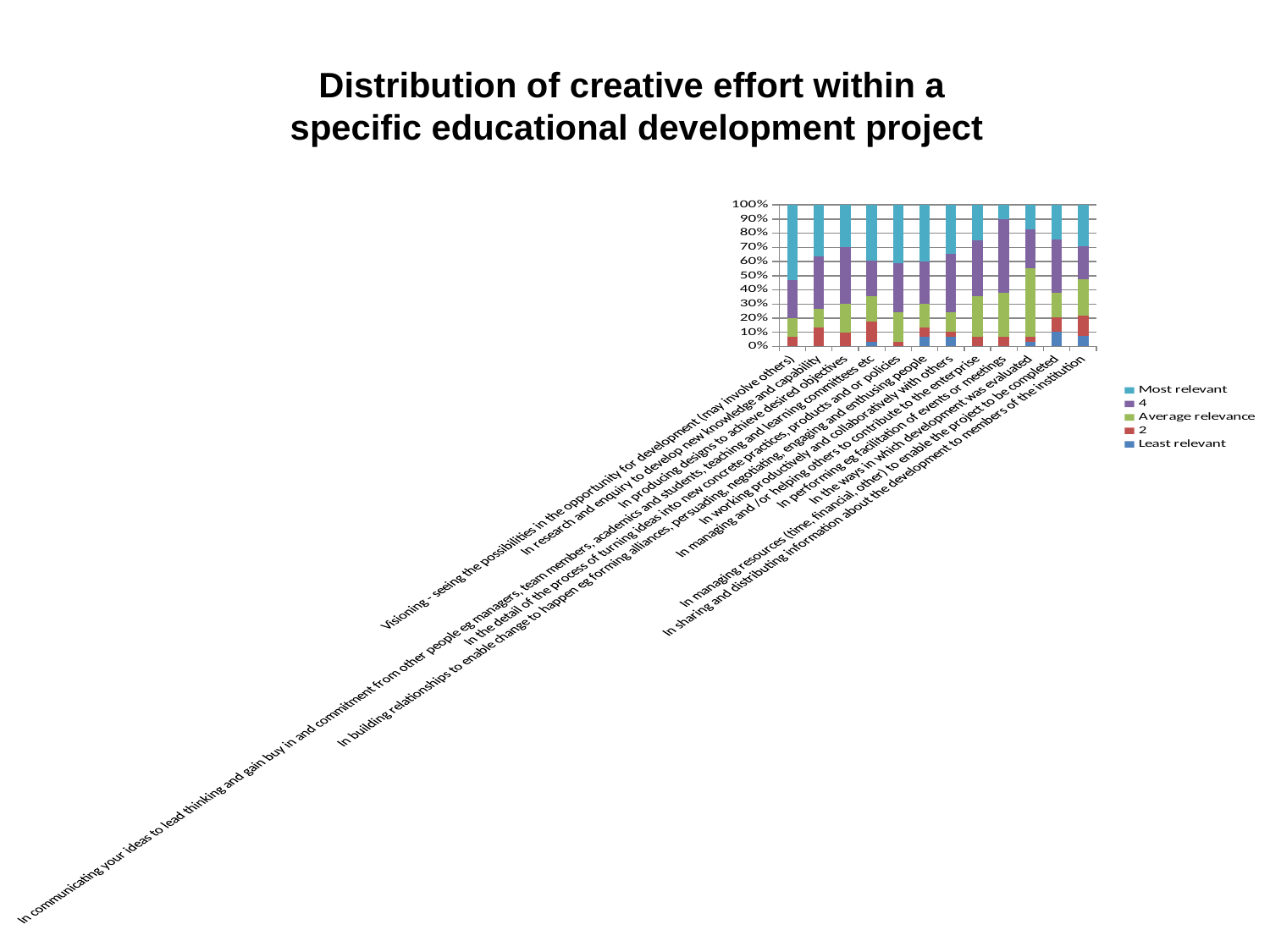

Distribution of creative effort within a
specific educational development project

### Chart

| Category | Least relevant | 2 | Average relevance | 4 | Most relevant |
|---|---|---|---|---|---|
| Visioning - seeing the possibilities in the opportunity for development (may involve others) | 0.0 | 2.0 | 4.0 | 8.0 | 16.0 |
| In research and enquiry to develop new knowledge and capability | 0.0 | 4.0 | 4.0 | 11.0 | 11.0 |
| In producing designs to achieve desired objectives | 0.0 | 3.0 | 6.0 | 12.0 | 9.0 |
| In communicating your ideas to lead thinking and gain buy in and commitment from other people eg managers, team members, academics and students, teaching and learning committees etc | 1.0 | 4.0 | 5.0 | 7.0 | 11.0 |
| In the detail of the process of turning ideas into new concrete practices, products and or policies | 0.0 | 1.0 | 6.0 | 10.0 | 12.0 |
| In building relationships to enable change to happen eg forming alliances, persuading, negotiating, engaging and enthusing people | 2.0 | 2.0 | 5.0 | 9.0 | 12.0 |
| In working productively and collaboratively with others | 2.0 | 1.0 | 4.0 | 12.0 | 10.0 |
| In managing and /or helping others to contribute to the enterprise | 0.0 | 2.0 | 8.0 | 11.0 | 7.0 |
| In performing eg facilitation of events or meetings | 0.0 | 2.0 | 9.0 | 15.0 | 3.0 |
| In the ways in which development was evaluated | 1.0 | 1.0 | 14.0 | 8.0 | 5.0 |
| In managing resources (time, financial, other) to enable the project to be completed | 3.0 | 3.0 | 5.0 | 11.0 | 7.0 |
| In sharing and distributing information about the development to members of the institution | 2.0 | 4.0 | 7.0 | 6.5 | 8.0 |